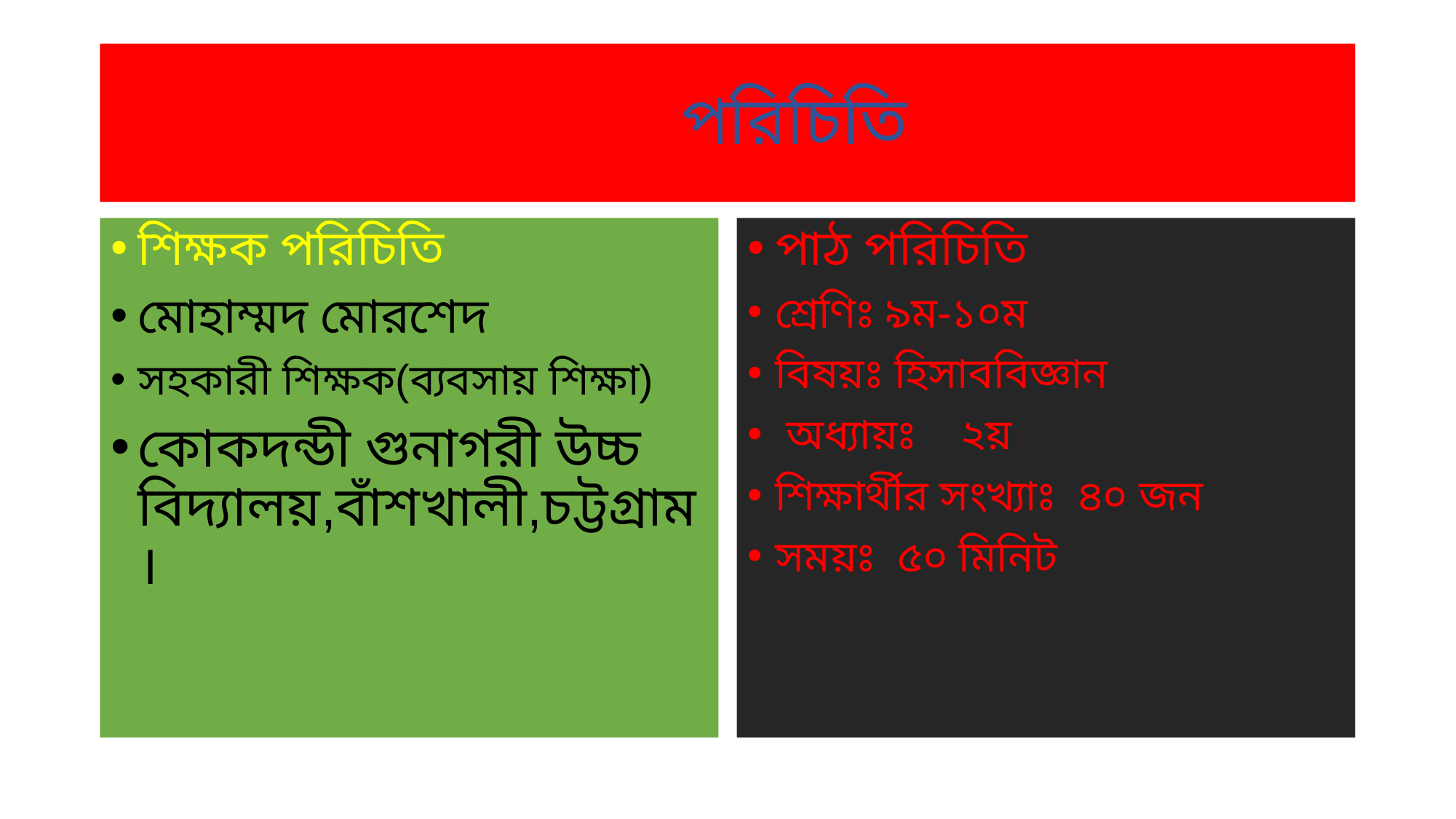

# পরিচিতি
শিক্ষক পরিচিতি
মোহাম্মদ মোরশেদ
সহকারী শিক্ষক(ব্যবসায় শিক্ষা)
কোকদন্ডী গুনাগরী উচ্চ বিদ্যালয়,বাঁশখালী,চট্টগ্রাম।

পাঠ পরিচিতি
শ্রেণিঃ ৯ম-১০ম
বিষয়ঃ হিসাববিজ্ঞান
 অধ্যায়ঃ    ২য়
শিক্ষার্থীর সংখ্যাঃ  ৪০ জন
সময়ঃ  ৫০ মিনিট